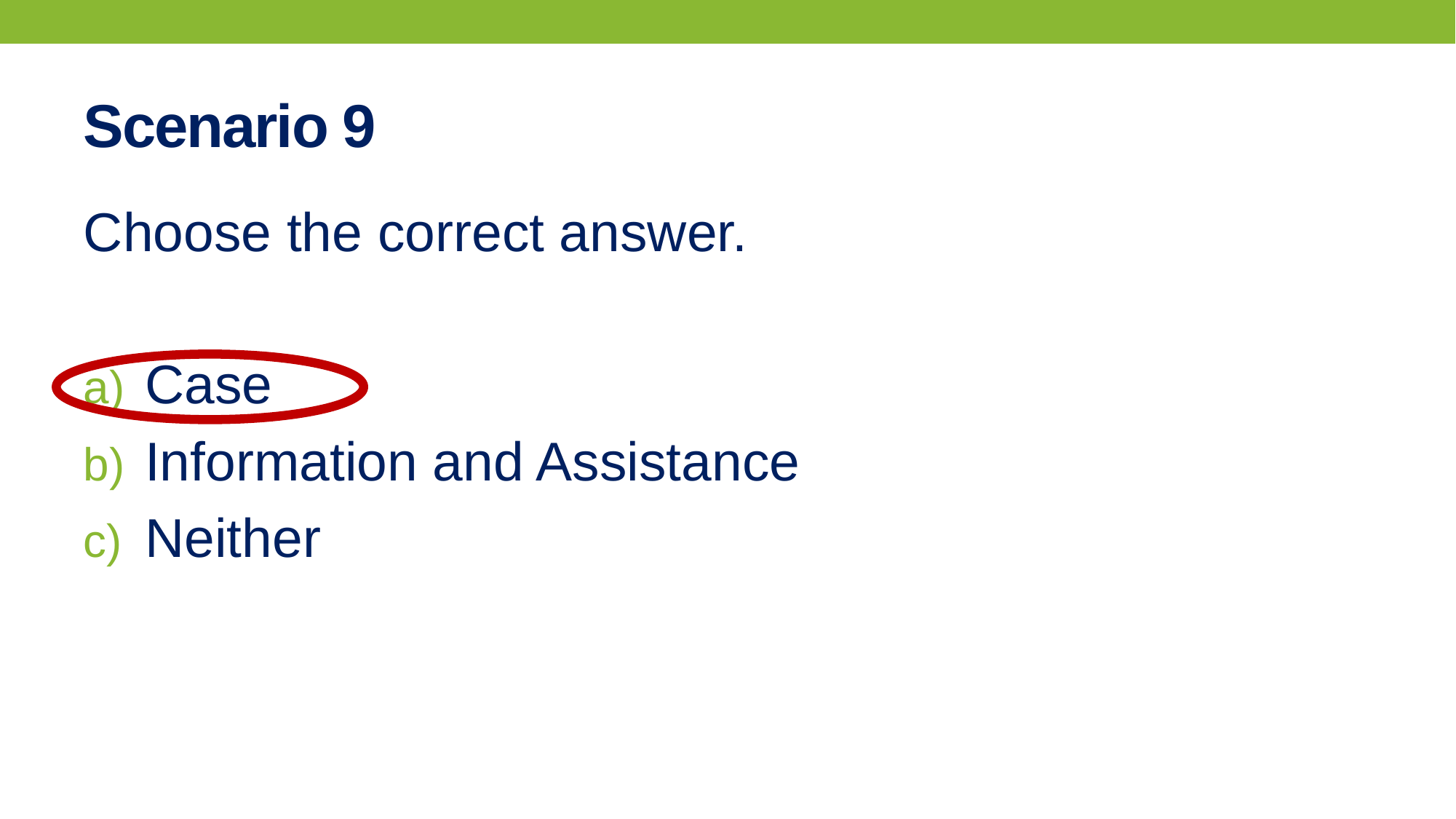

# Scenario 9
Choose the correct answer.

Case
Information and Assistance
Neither